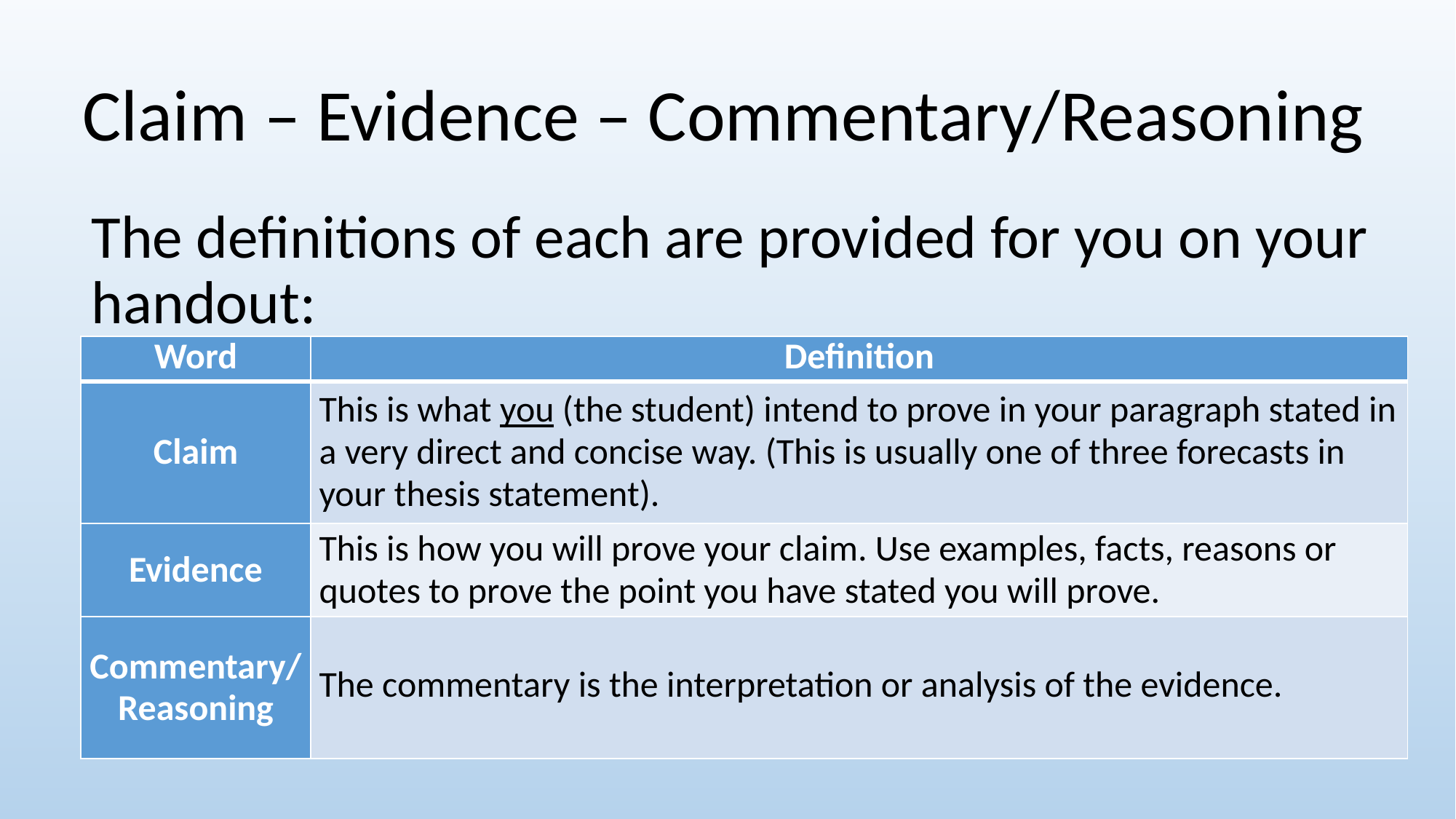

# Claim – Evidence – Commentary/Reasoning
The definitions of each are provided for you on your handout:

| Word | Definition |
| --- | --- |
| Claim | This is what you (the student) intend to prove in your paragraph stated in a very direct and concise way. (This is usually one of three forecasts in your thesis statement). |
| Evidence | This is how you will prove your claim. Use examples, facts, reasons or quotes to prove the point you have stated you will prove. |
| Commentary/Reasoning | The commentary is the interpretation or analysis of the evidence. |